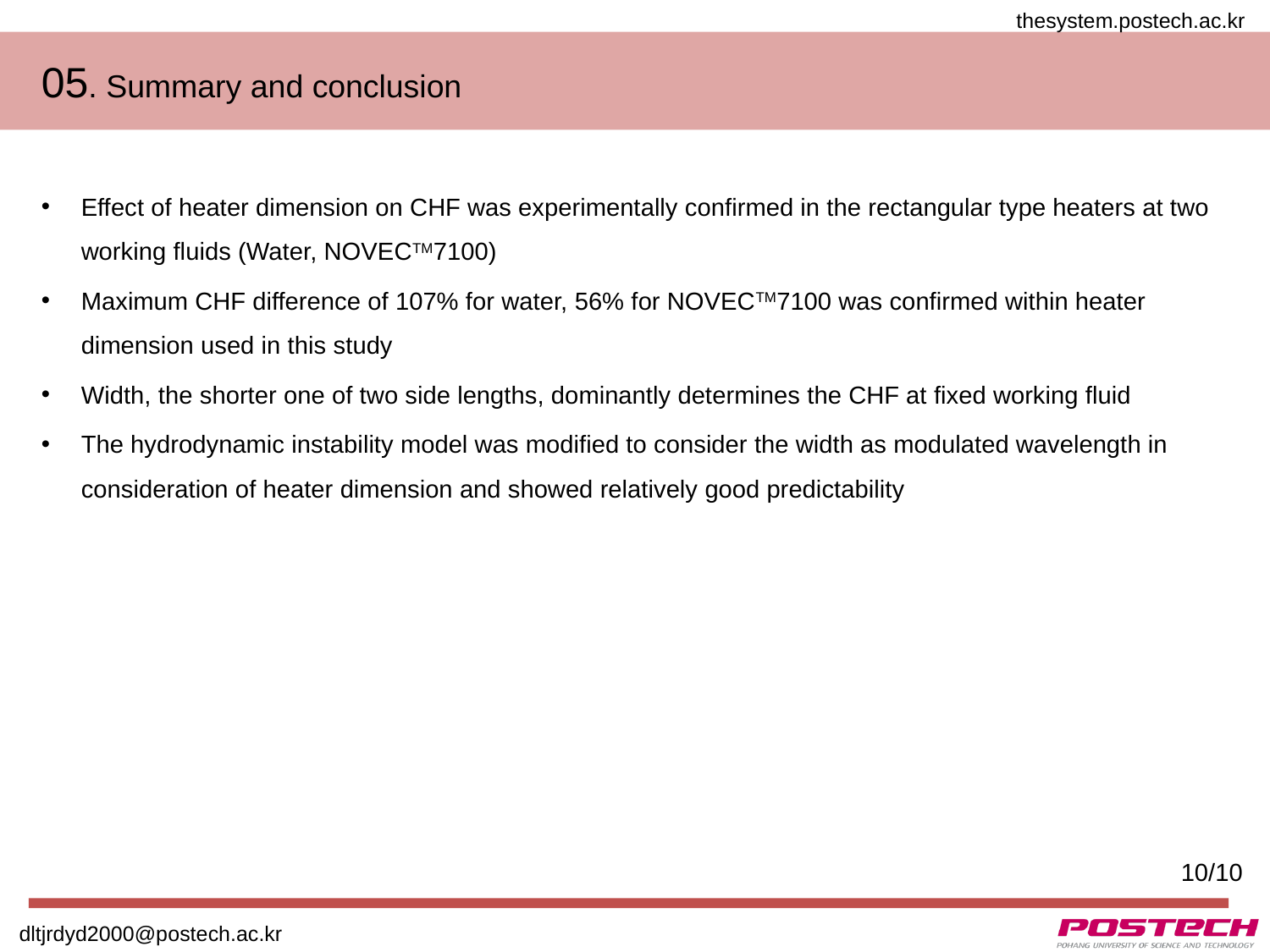

# 05. Summary and conclusion
Effect of heater dimension on CHF was experimentally confirmed in the rectangular type heaters at two working fluids (Water, NOVECTM7100)
Maximum CHF difference of 107% for water, 56% for NOVECTM7100 was confirmed within heater dimension used in this study
Width, the shorter one of two side lengths, dominantly determines the CHF at fixed working fluid
The hydrodynamic instability model was modified to consider the width as modulated wavelength in consideration of heater dimension and showed relatively good predictability
10/10